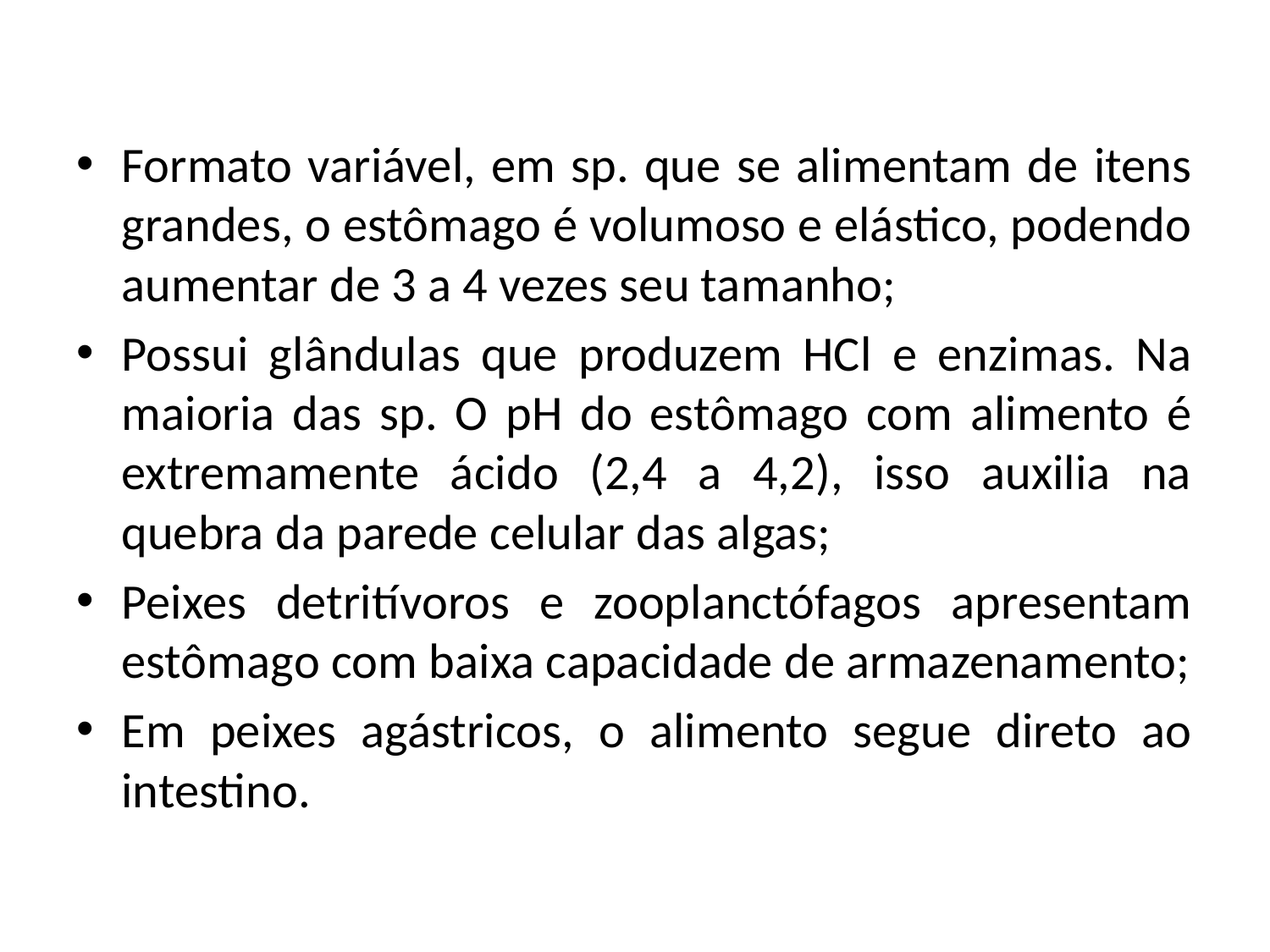

Formato variável, em sp. que se alimentam de itens grandes, o estômago é volumoso e elástico, podendo aumentar de 3 a 4 vezes seu tamanho;
Possui glândulas que produzem HCl e enzimas. Na maioria das sp. O pH do estômago com alimento é extremamente ácido (2,4 a 4,2), isso auxilia na quebra da parede celular das algas;
Peixes detritívoros e zooplanctófagos apresentam estômago com baixa capacidade de armazenamento;
Em peixes agástricos, o alimento segue direto ao intestino.